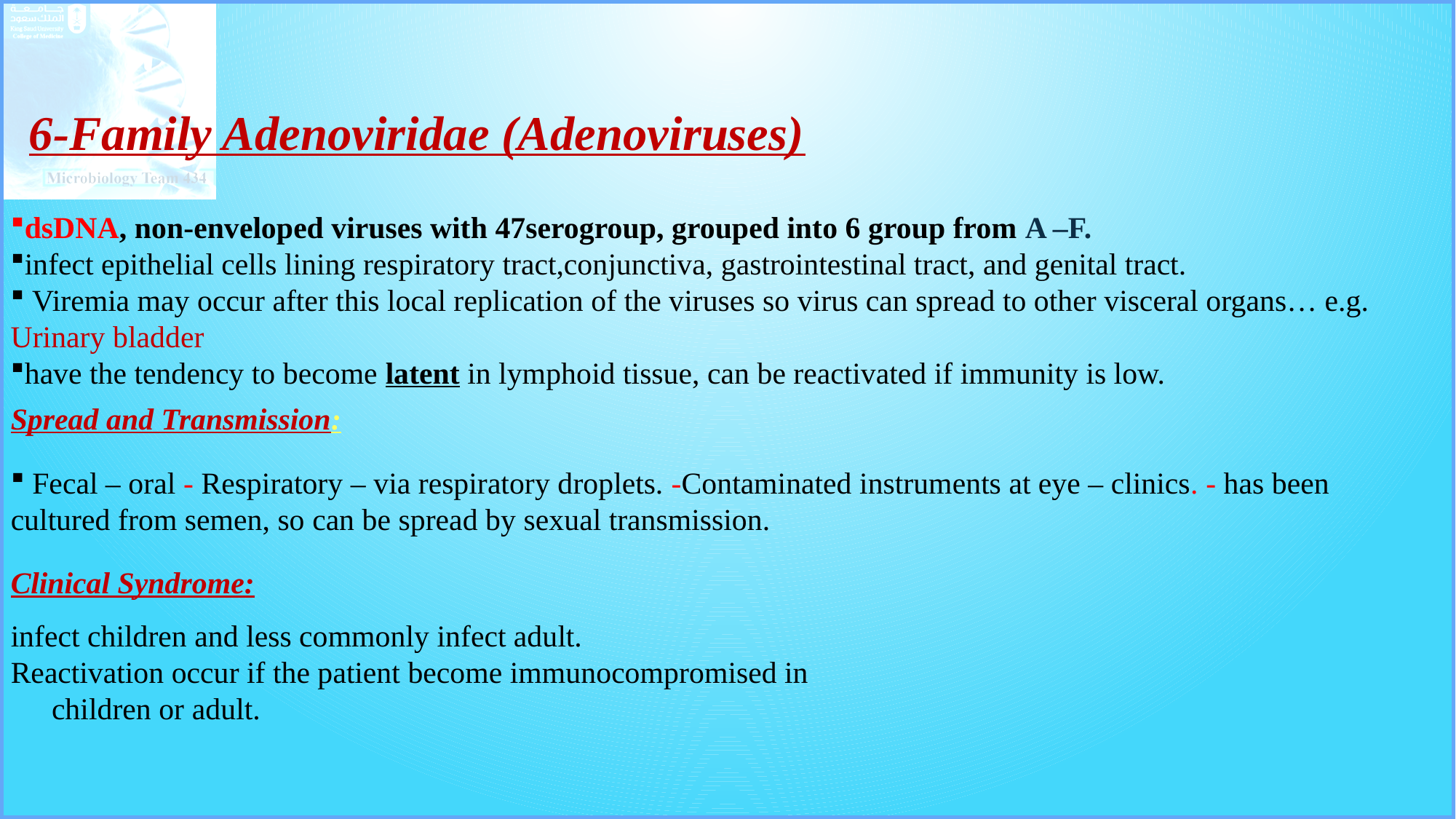

6-Family Adenoviridae (Adenoviruses)
dsDNA, non-enveloped viruses with 47serogroup, grouped into 6 group from A –F.
infect epithelial cells lining respiratory tract,conjunctiva, gastrointestinal tract, and genital tract.
 Viremia may occur after this local replication of the viruses so virus can spread to other visceral organs… e.g. Urinary bladder
have the tendency to become latent in lymphoid tissue, can be reactivated if immunity is low.
Spread and Transmission:
 Fecal – oral - Respiratory – via respiratory droplets. -Contaminated instruments at eye – clinics. - has been cultured from semen, so can be spread by sexual transmission.
Clinical Syndrome:
infect children and less commonly infect adult.
Reactivation occur if the patient become immunocompromised in children or adult.